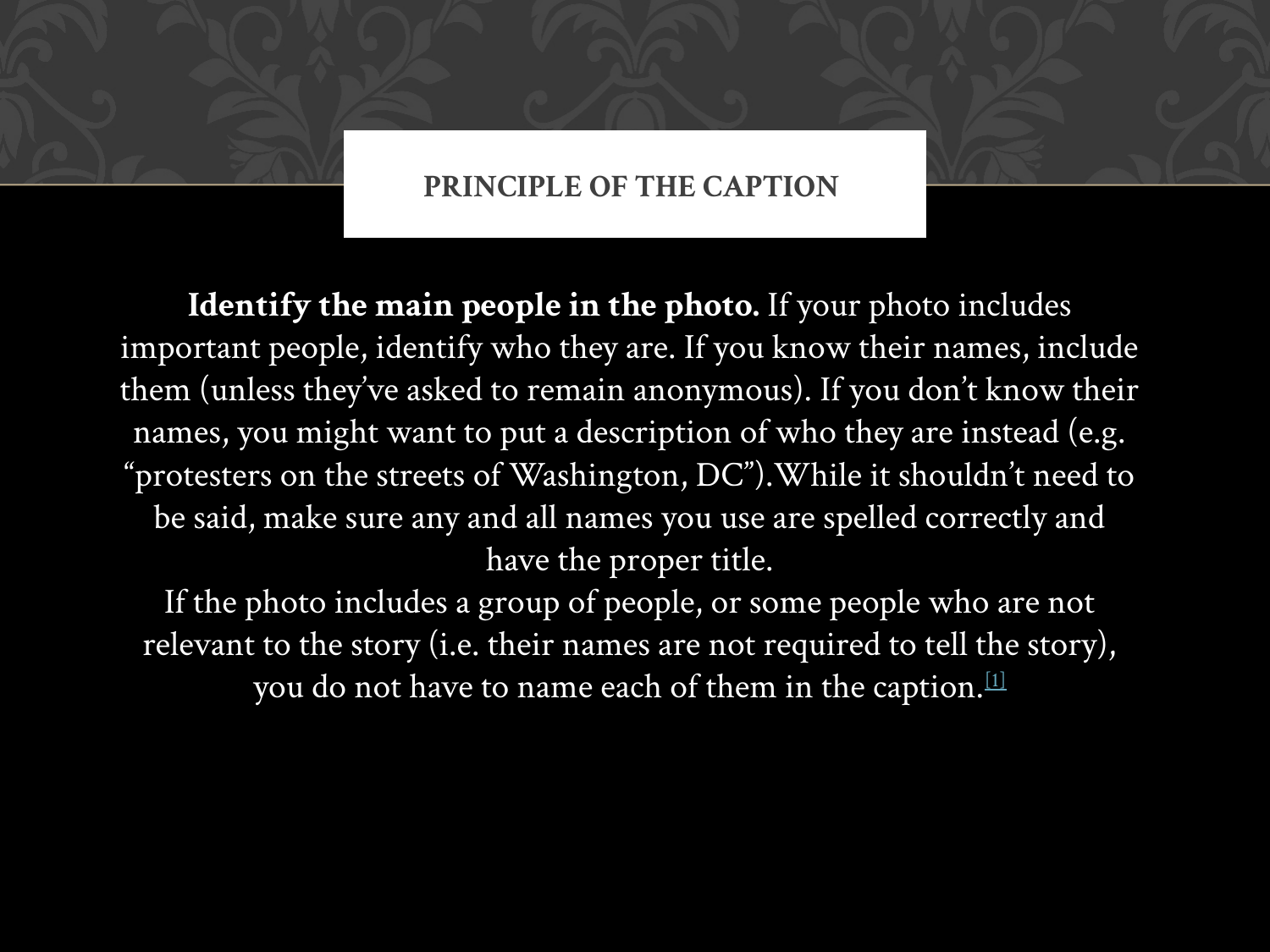

# Principle of the caption
Identify the main people in the photo. If your photo includes important people, identify who they are. If you know their names, include them (unless they’ve asked to remain anonymous). If you don’t know their names, you might want to put a description of who they are instead (e.g. “protesters on the streets of Washington, DC”).While it shouldn’t need to be said, make sure any and all names you use are spelled correctly and have the proper title.
If the photo includes a group of people, or some people who are not relevant to the story (i.e. their names are not required to tell the story), you do not have to name each of them in the caption.[1]